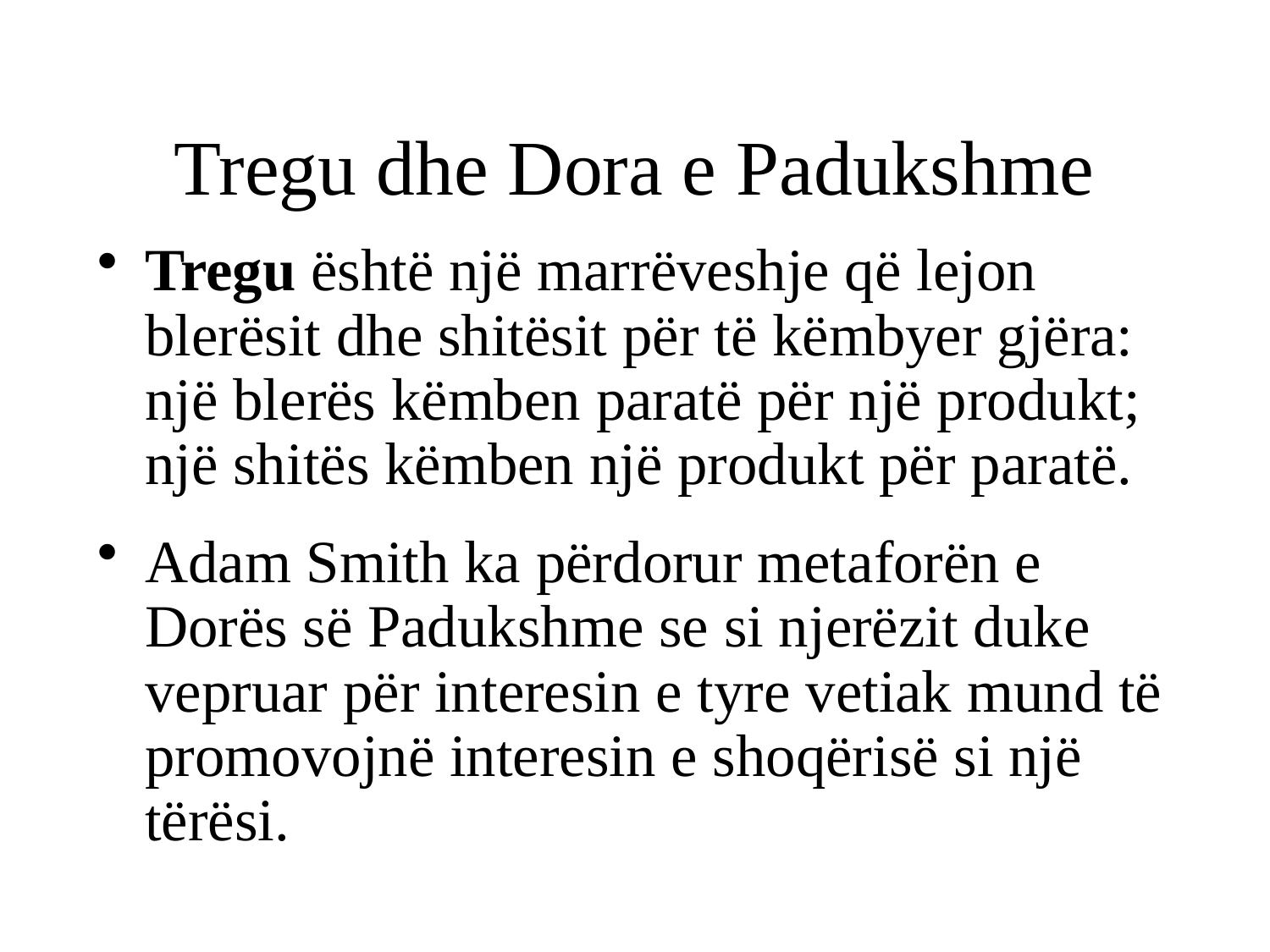

# Tregu dhe Dora e Padukshme
Tregu është një marrëveshje që lejon blerësit dhe shitësit për të këmbyer gjëra:  një blerës këmben paratë për një produkt; një shitës këmben një produkt për paratë.
Adam Smith ka përdorur metaforën e Dorës së Padukshme se si njerëzit duke vepruar për interesin e tyre vetiak mund të promovojnë interesin e shoqërisë si një tërësi.